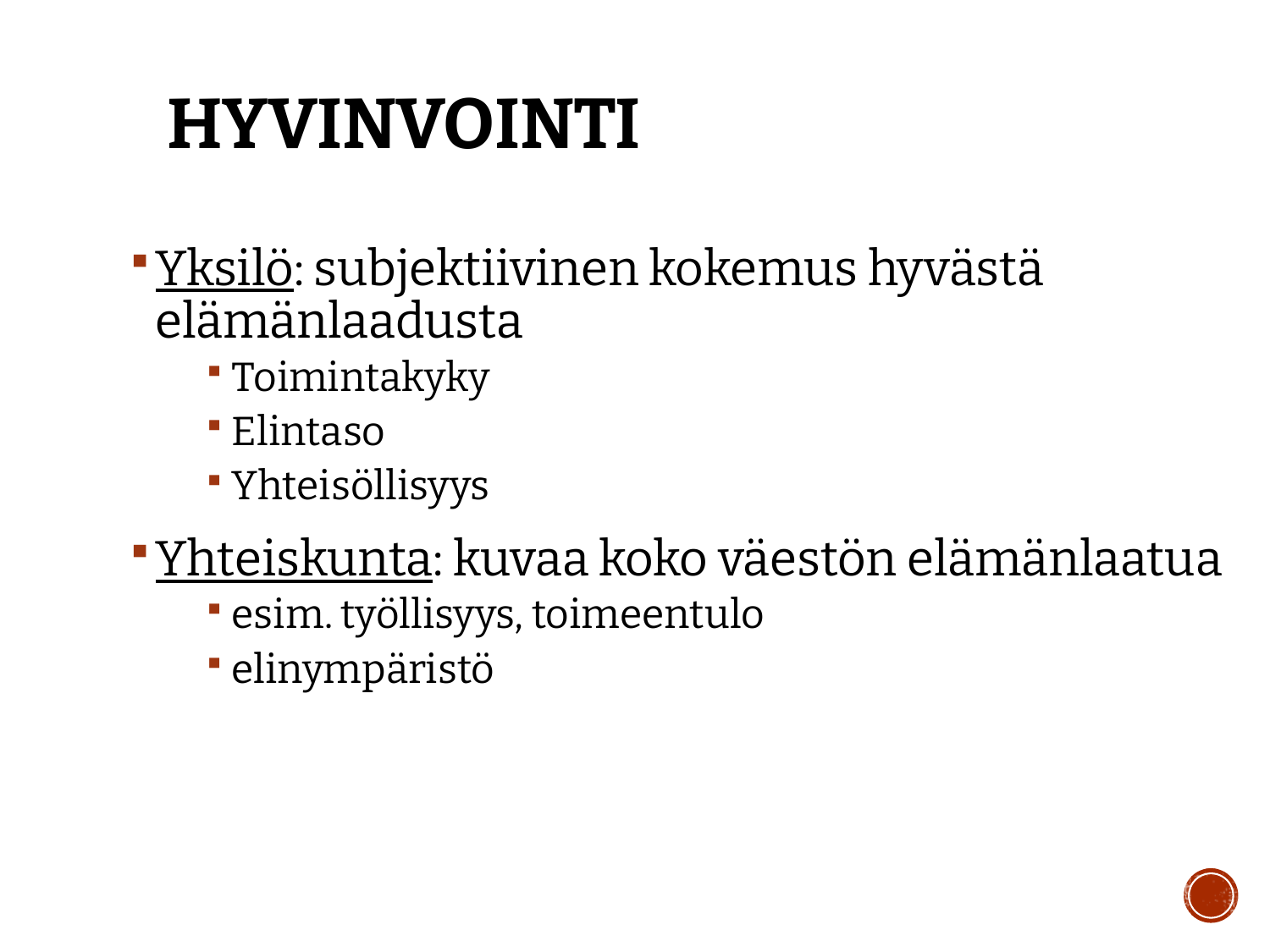

# Hyvinvointi

Yksilö: subjektiivinen kokemus hyvästä elämänlaadusta
Toimintakyky
Elintaso
Yhteisöllisyys
Yhteiskunta: kuvaa koko väestön elämänlaatua
esim. työllisyys, toimeentulo
elinympäristö